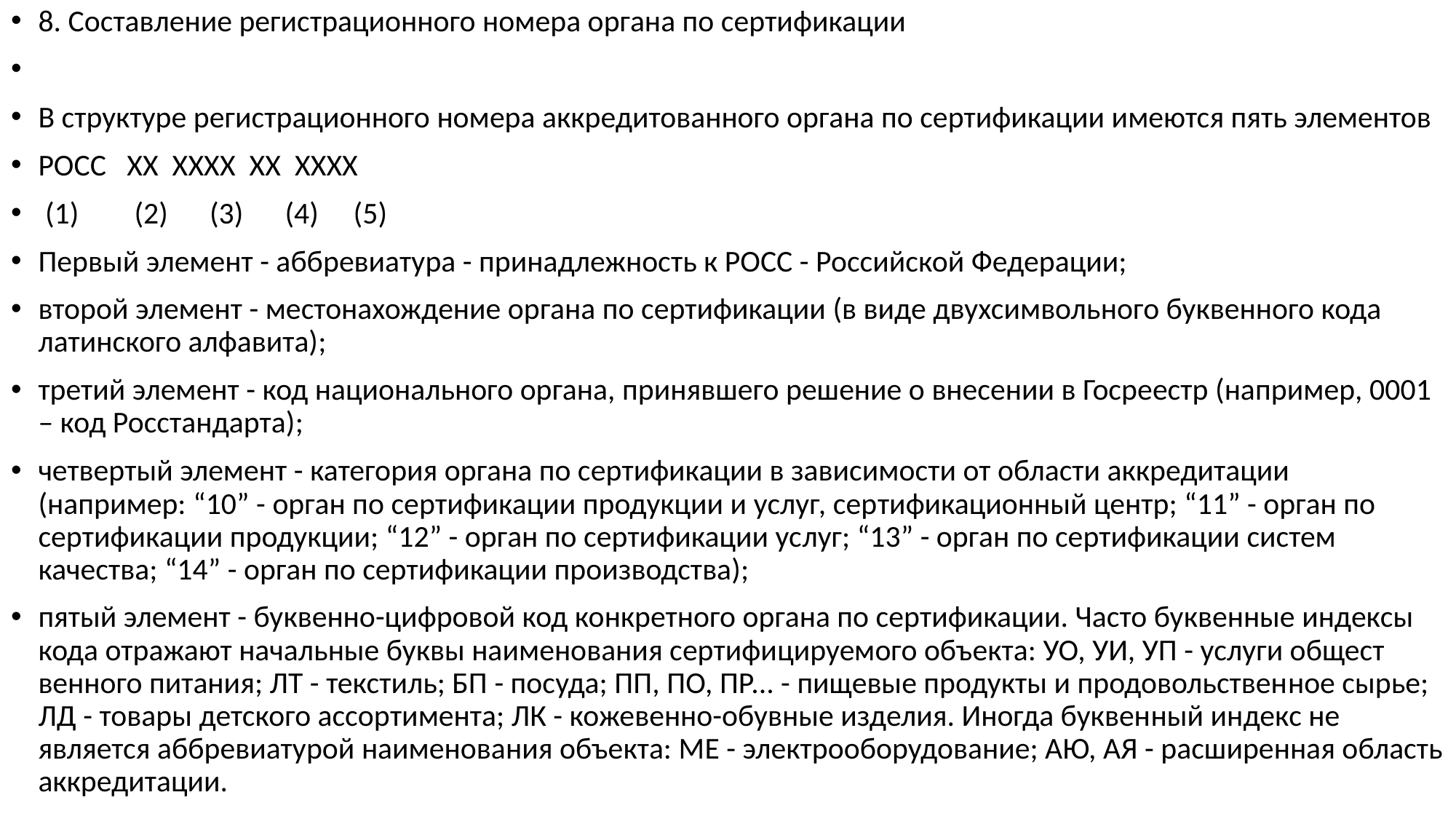

8. Составление регистрационного номера органа по сертификации

В структуре регистрационного номера аккредитованного органа по сертификации имеются пять элементов
РОСС   XX  ХХХХ  XX  ХХХХ
 (1)        (2)      (3)      (4)     (5)
Первый элемент - аббревиатура - принадлежность к РОСС - Российской Федерации;
второй элемент - местонахождение органа по сертификации (в виде двухсимволь­ного буквенного кода латинского алфавита);
третий элемент - код национального органа, принявшего решение о внесении в Госреестр (например, 0001 – код Росстандарта);
четвертый элемент - категория органа по сертификации в зависимости от области аккредитации (например: “10” - орган по сертификации продукции и услуг, сер­тификационный центр; “11” - орган по сертификации продукции; “12” - орган по сертификации ус­луг; “13” - орган по сертификации систем качества; “14” - орган по сертификации производства);
пятый элемент - буквенно-цифровой код конкретного органа по сертификации. Часто буквенные индексы кода отражают начальные буквы наименования сертифи­цируемого объекта: УО, УИ, УП - услуги общест­венного питания; ЛТ - текстиль; БП - посуда; ПП, ПО, ПР... - пищевые продукты и продовольствен­ное сырье; ЛД - товары детского ассортимента; ЛК - кожевенно-обувные изделия. Иногда буквен­ный индекс не является аббревиатурой наименова­ния объекта: ME - электрооборудование; АЮ, АЯ - расширенная область аккредитации.